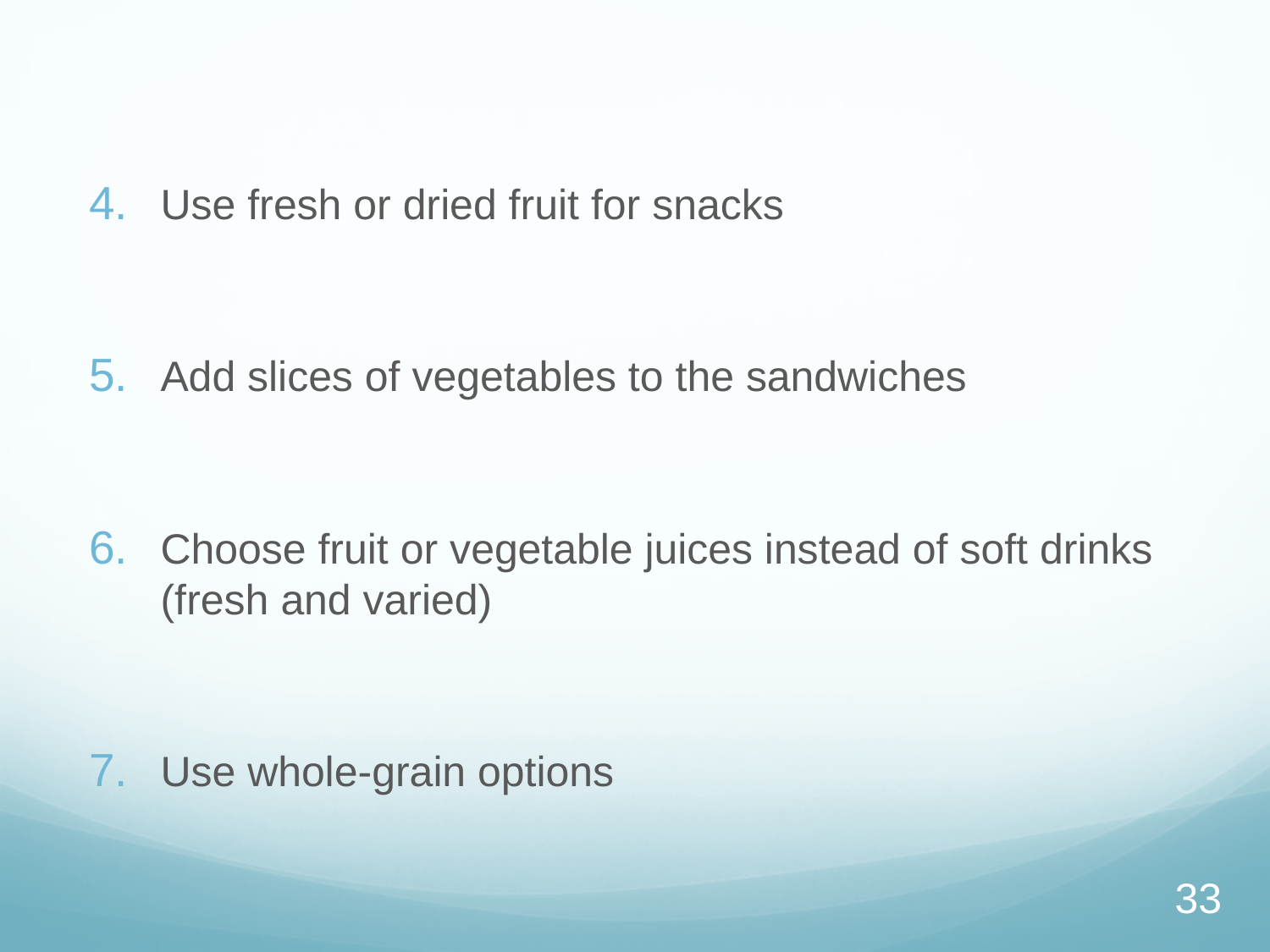

Use fresh or dried fruit for snacks

Add slices of vegetables to the sandwiches

Choose fruit or vegetable juices instead of soft drinks (fresh and varied)

Use whole-grain options

33